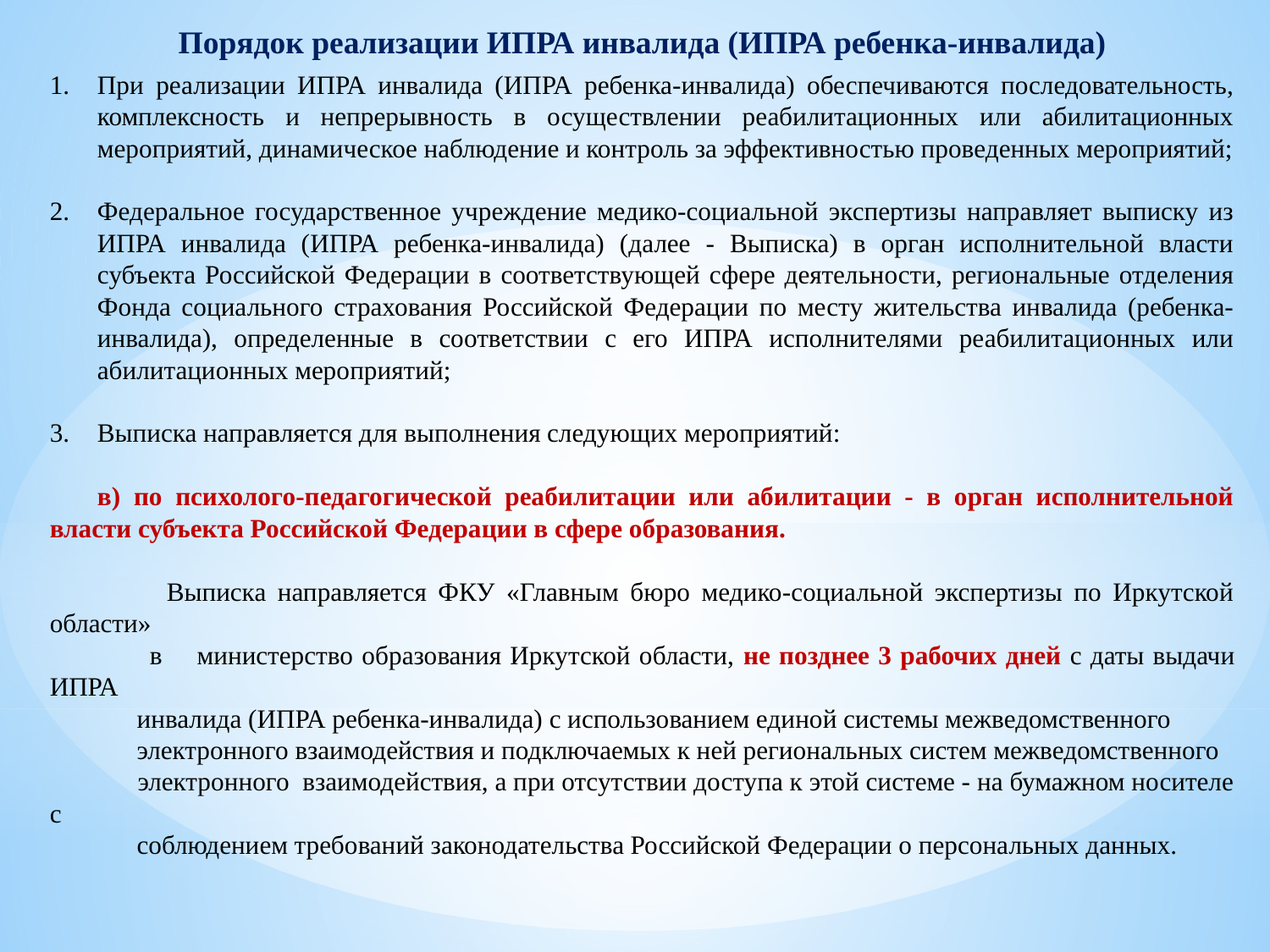

Порядок реализации ИПРА инвалида (ИПРА ребенка-инвалида)

При реализации ИПРА инвалида (ИПРА ребенка-инвалида) обеспечиваются последовательность, комплексность и непрерывность в осуществлении реабилитационных или абилитационных мероприятий, динамическое наблюдение и контроль за эффективностью проведенных мероприятий;

Федеральное государственное учреждение медико-социальной экспертизы направляет выписку из ИПРА инвалида (ИПРА ребенка-инвалида) (далее - Выписка) в орган исполнительной власти субъекта Российской Федерации в соответствующей сфере деятельности, региональные отделения Фонда социального страхования Российской Федерации по месту жительства инвалида (ребенка-инвалида), определенные в соответствии с его ИПРА исполнителями реабилитационных или абилитационных мероприятий;

Выписка направляется для выполнения следующих мероприятий:

в) по психолого-педагогической реабилитации или абилитации - в орган исполнительной власти субъекта Российской Федерации в сфере образования.

      Выписка направляется ФКУ «Главным бюро медико-социальной экспертизы по Иркутской области»
      в    министерство образования Иркутской области, не позднее 3 рабочих дней с даты выдачи ИПРА
      инвалида (ИПРА ребенка-инвалида) с использованием единой системы межведомственного
      электронного взаимодействия и подключаемых к ней региональных систем межведомственного
      электронного  взаимодействия, а при отсутствии доступа к этой системе - на бумажном носителе с
      соблюдением требований законодательства Российской Федерации о персональных данных.